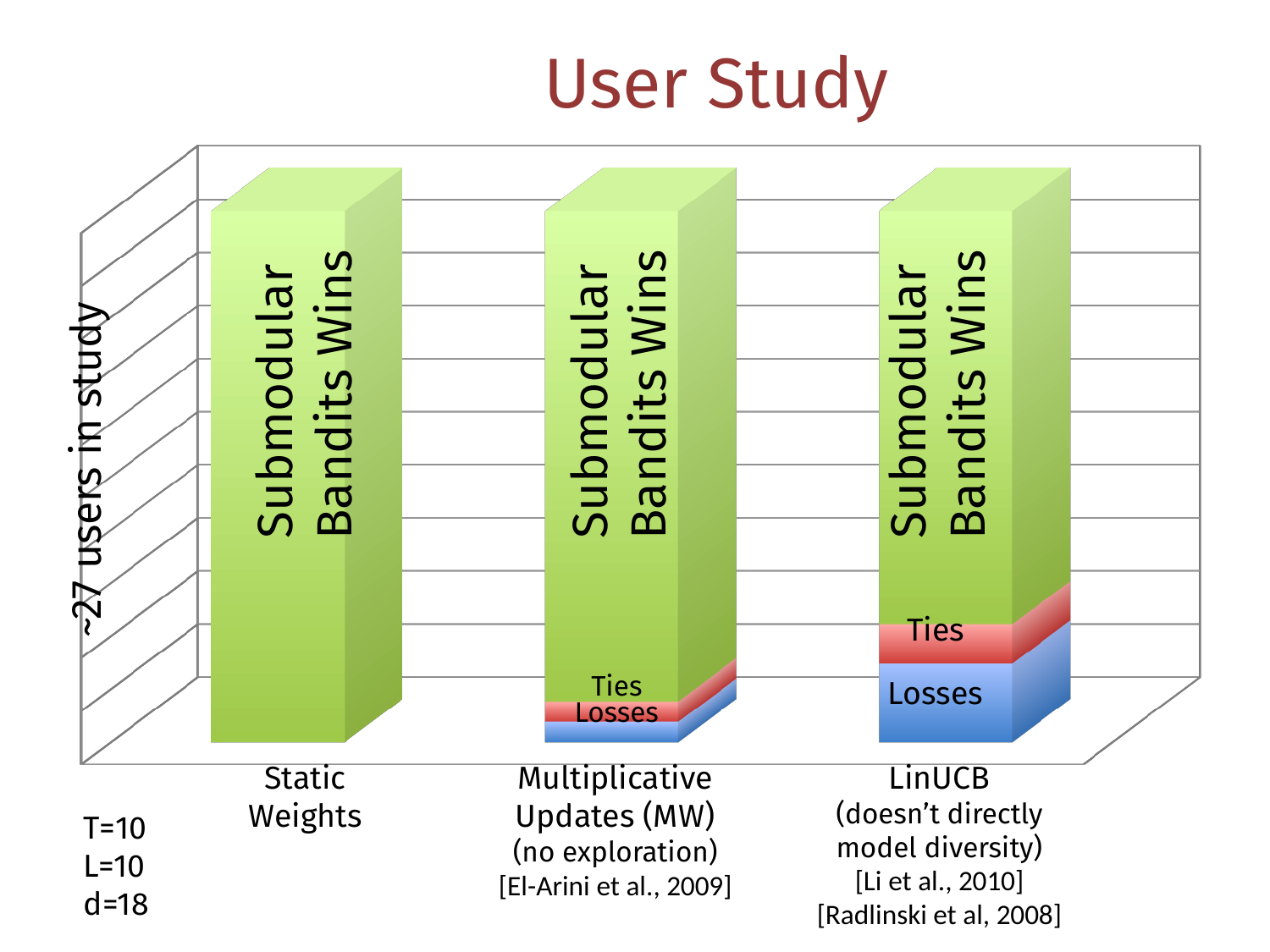

# User Study

[unsupported chart]

Submodular
Bandits Wins
Ties
Losses
Multiplicative
Updates (MW)
(no exploration)
[El-Arini et al., 2009]
Submodular
Bandits Wins
Ties
Losses
LinUCB
(doesn’t directly
model diversity)
[Li et al., 2010]
[Radlinski et al, 2008]
Submodular
Bandits Wins
~27 users in study
Static
Weights
T=10
L=10
d=18